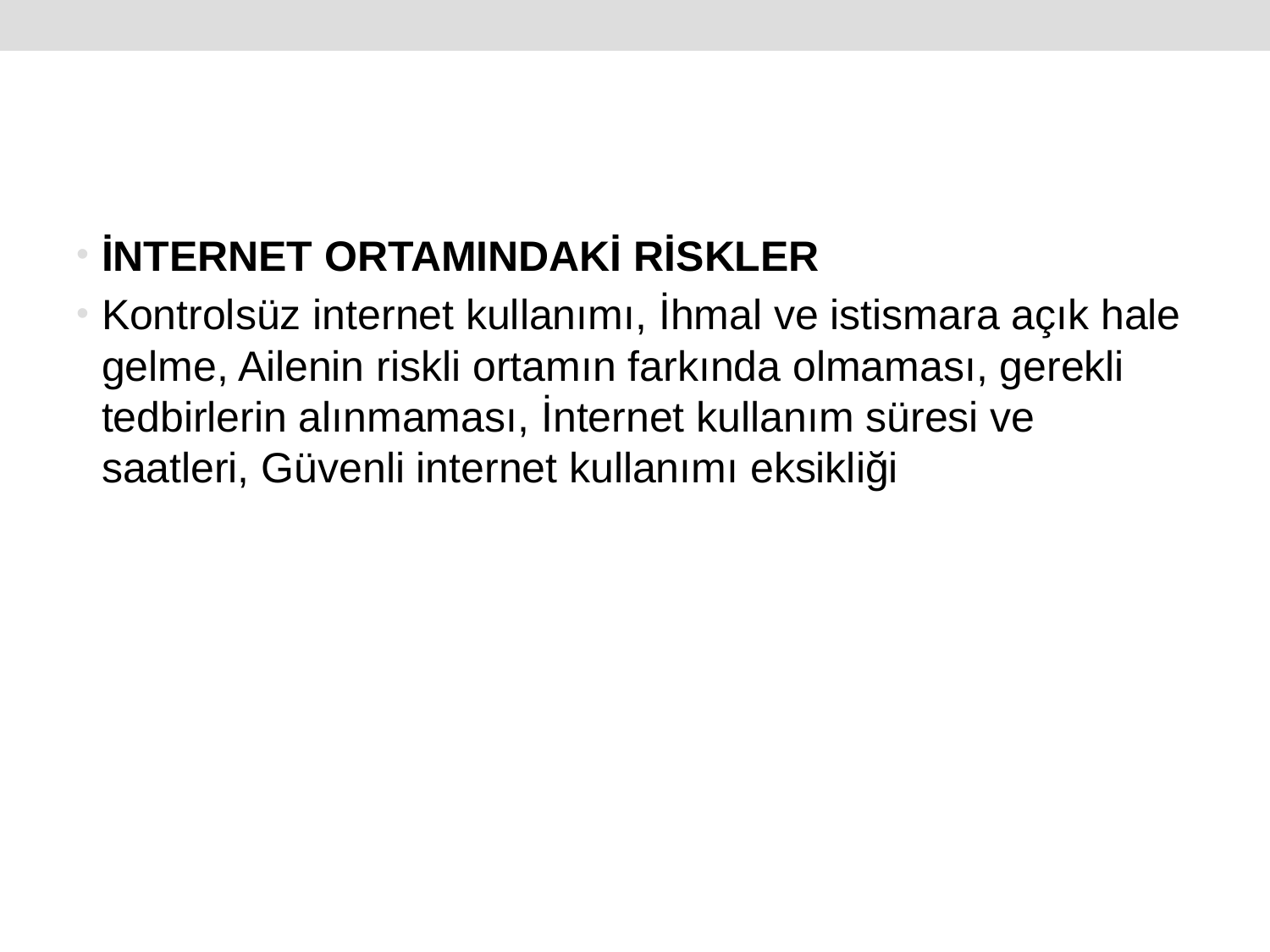

İNTERNET ORTAMINDAKİ RİSKLER
Kontrolsüz internet kullanımı, İhmal ve istismara açık hale gelme, Ailenin riskli ortamın farkında olmaması, gerekli tedbirlerin alınmaması, İnternet kullanım süresi ve saatleri, Güvenli internet kullanımı eksikliği